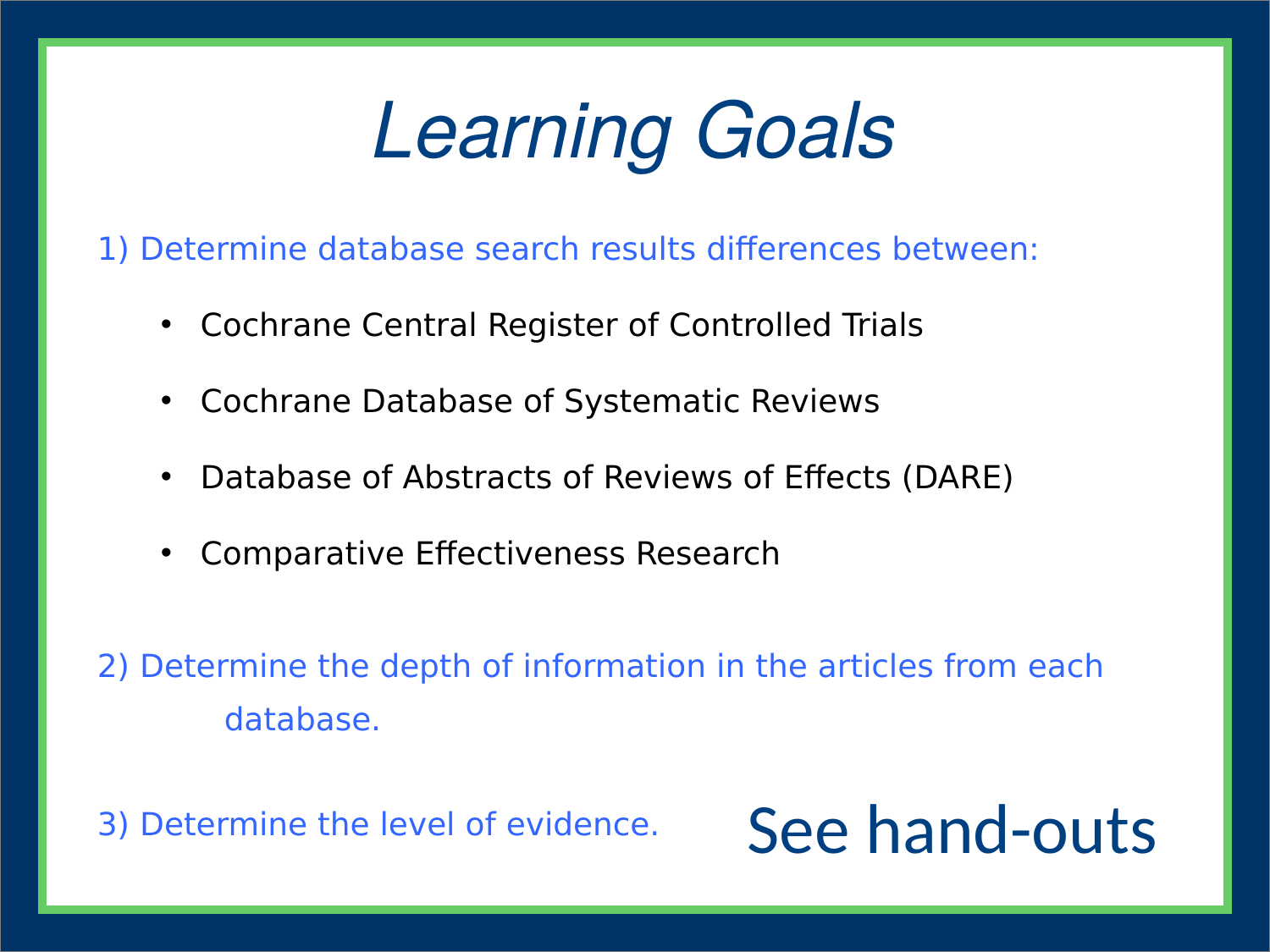

Learning Goals
1) Determine database search results differences between:
Cochrane Central Register of Controlled Trials
Cochrane Database of Systematic Reviews
Database of Abstracts of Reviews of Effects (DARE)
Comparative Effectiveness Research

2) Determine the depth of information in the articles from each 	database.
3) Determine the level of evidence.
See hand-outs